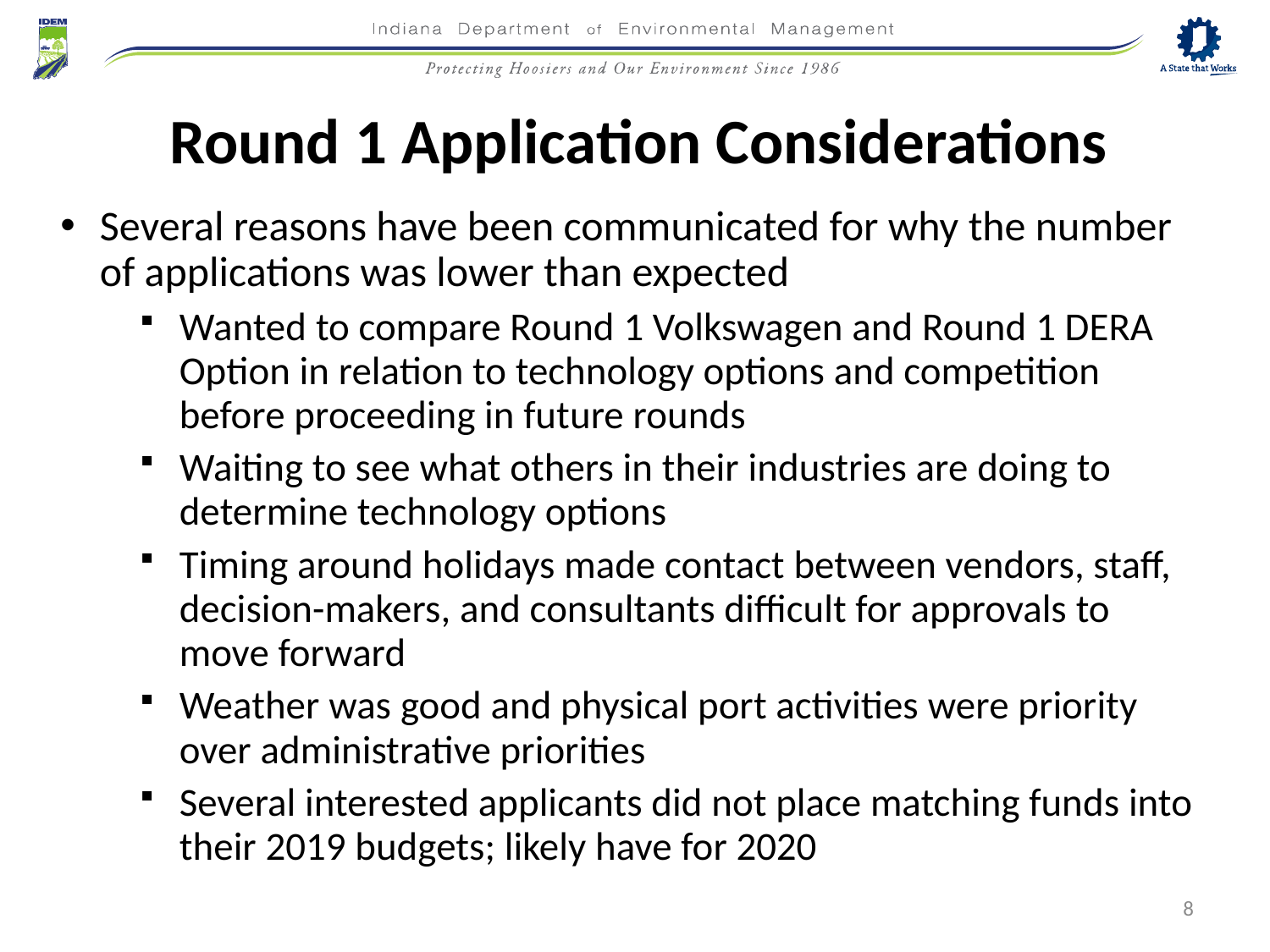

Round 1 Application Considerations
Several reasons have been communicated for why the number of applications was lower than expected
Wanted to compare Round 1 Volkswagen and Round 1 DERA Option in relation to technology options and competition before proceeding in future rounds
Waiting to see what others in their industries are doing to determine technology options
Timing around holidays made contact between vendors, staff, decision-makers, and consultants difficult for approvals to move forward
Weather was good and physical port activities were priority over administrative priorities
Several interested applicants did not place matching funds into their 2019 budgets; likely have for 2020
8